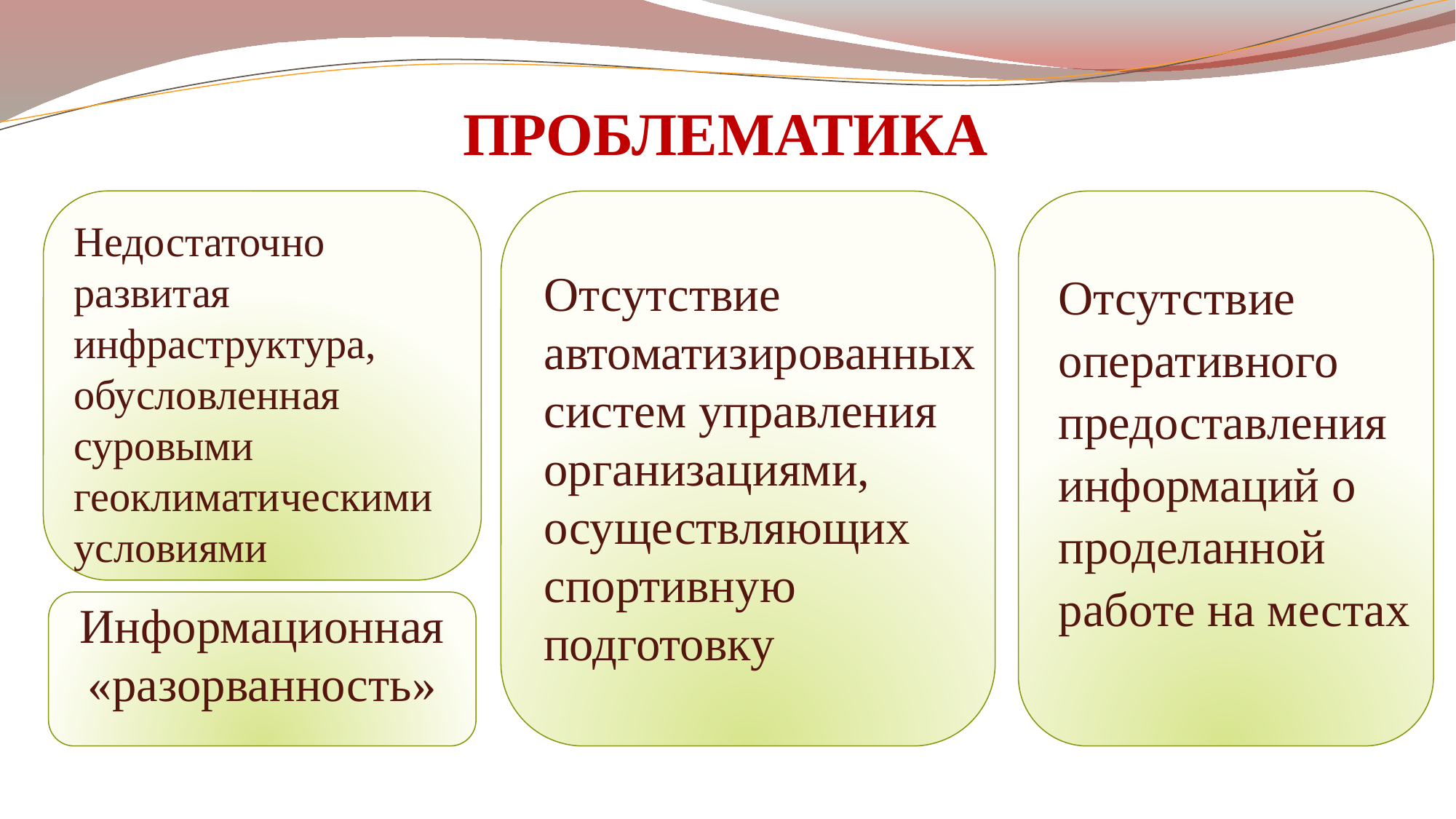

ПРОБЛЕМАТИКА

Недостаточно развитая инфраструктура,      обусловленная
суровыми геоклиматическими условиями
Отсутствие автоматизированных систем управления организациями, осуществляющих спортивную подготовку
Отсутствие оперативного предоставления информаций о проделанной работе на местах
Информационная «разорванность»